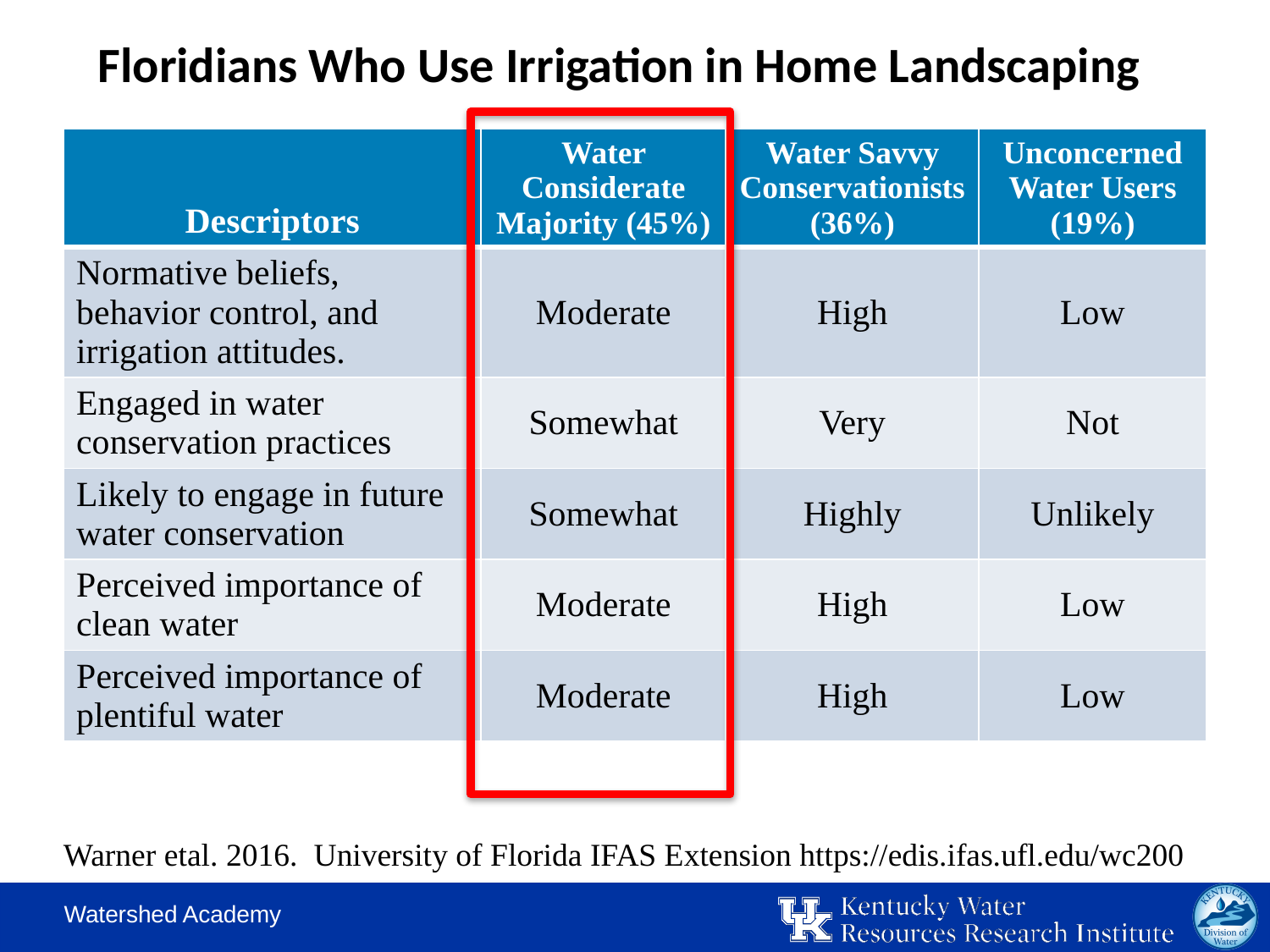

Floridians Who Use Irrigation in Home Landscaping

| Descriptors | Water Considerate Majority (45%) | Water Savvy Conservationists (36%) | Unconcerned Water Users (19%) |
| --- | --- | --- | --- |
| Normative beliefs, behavior control, and irrigation attitudes. | Moderate | High | Low |
| Engaged in water conservation practices | Somewhat | Very | Not |
| Likely to engage in future water conservation | Somewhat | Highly | Unlikely |
| Perceived importance of clean water | Moderate | High | Low |
| Perceived importance of plentiful water | Moderate | High | Low |
Warner etal. 2016.  University of Florida IFAS Extension https://edis.ifas.ufl.edu/wc200